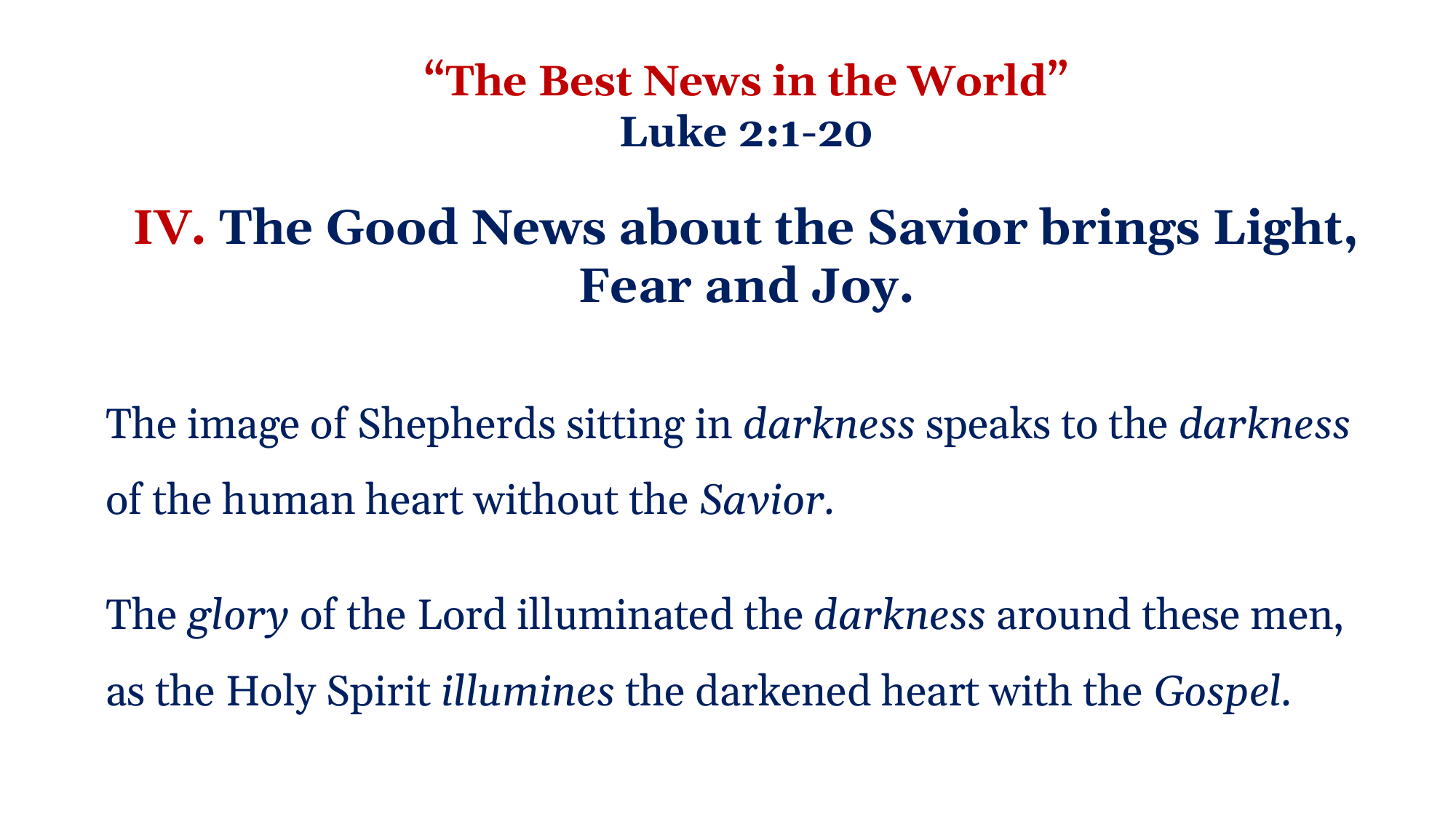

“The Best News in the World”
Luke 2:1-20
IV. The Good News about the Savior brings Light, Fear and Joy.

The image of Shepherds sitting in darkness speaks to the darkness of the human heart without the Savior.

The glory of the Lord illuminated the darkness around these men, as the Holy Spirit illumines the darkened heart with the Gospel.